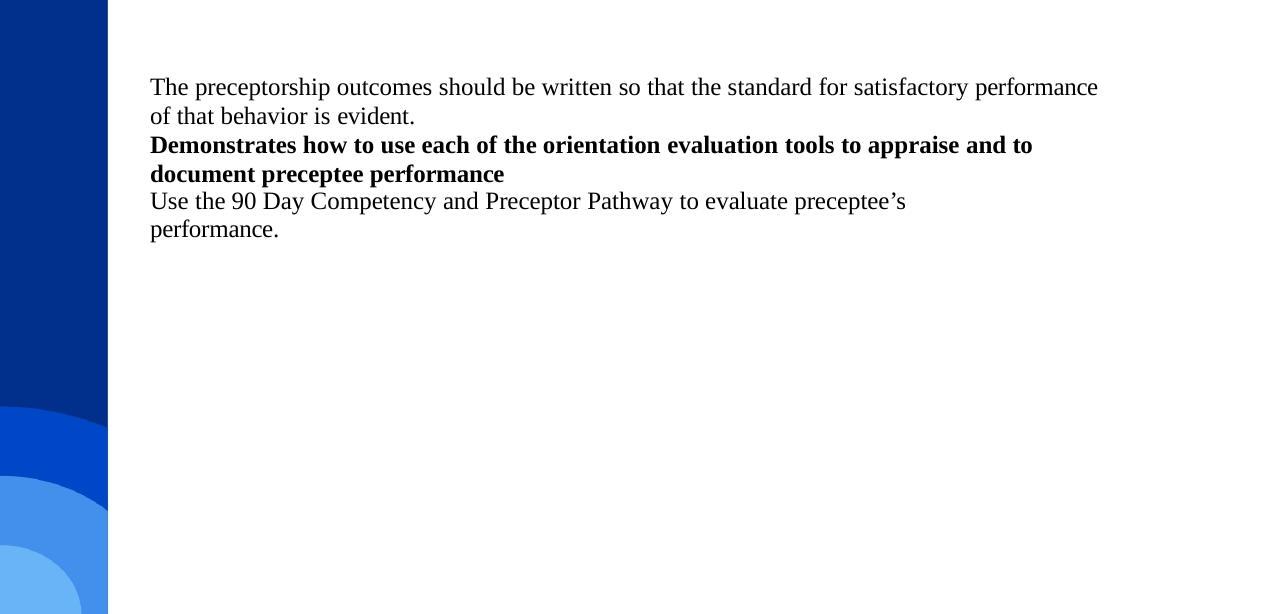

The preceptorship outcomes should be written so that the standard for satisfactory performance of that behavior is evident.
Demonstrates how to use each of the orientation evaluation tools to appraise and to document preceptee performance
Use the 90 Day Competency and Preceptor Pathway to evaluate preceptee’s performance.